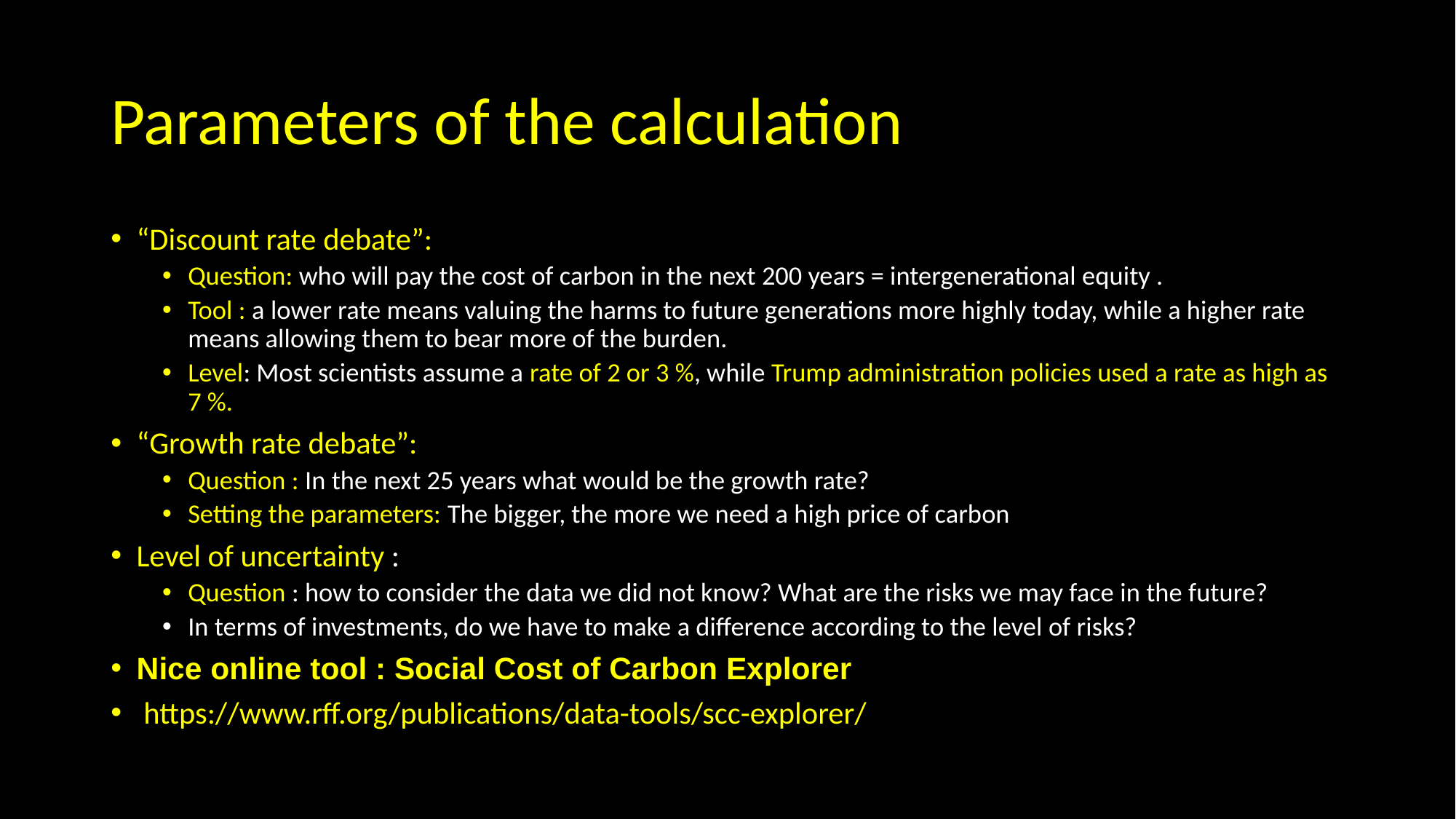

# Parameters of the calculation
“Discount rate debate”:
Question: who will pay the cost of carbon in the next 200 years = intergenerational equity .
Tool : a lower rate means valuing the harms to future generations more highly today, while a higher rate means allowing them to bear more of the burden.
Level: Most scientists assume a rate of 2 or 3 %, while Trump administration policies used a rate as high as 7 %.
“Growth rate debate”:
Question : In the next 25 years what would be the growth rate?
Setting the parameters: The bigger, the more we need a high price of carbon
Level of uncertainty :
Question : how to consider the data we did not know? What are the risks we may face in the future?
In terms of investments, do we have to make a difference according to the level of risks?
Nice online tool : Social Cost of Carbon Explorer
 https://www.rff.org/publications/data-tools/scc-explorer/